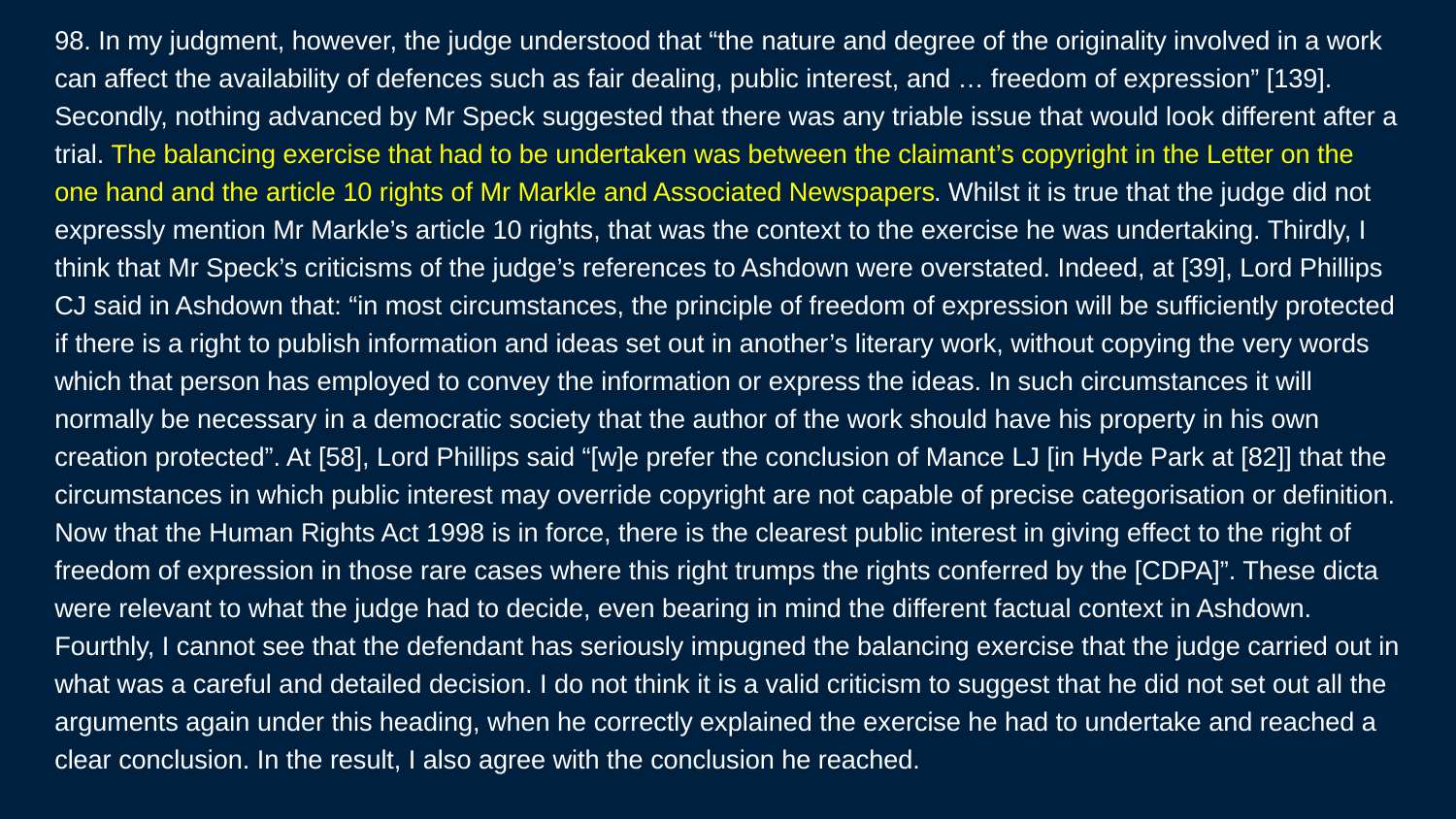

98. In my judgment, however, the judge understood that “the nature and degree of the originality involved in a work can affect the availability of defences such as fair dealing, public interest, and … freedom of expression” [139]. Secondly, nothing advanced by Mr Speck suggested that there was any triable issue that would look different after a trial. The balancing exercise that had to be undertaken was between the claimant’s copyright in the Letter on the one hand and the article 10 rights of Mr Markle and Associated Newspapers. Whilst it is true that the judge did not expressly mention Mr Markle’s article 10 rights, that was the context to the exercise he was undertaking. Thirdly, I think that Mr Speck’s criticisms of the judge’s references to Ashdown were overstated. Indeed, at [39], Lord Phillips CJ said in Ashdown that: “in most circumstances, the principle of freedom of expression will be sufficiently protected if there is a right to publish information and ideas set out in another’s literary work, without copying the very words which that person has employed to convey the information or express the ideas. In such circumstances it will normally be necessary in a democratic society that the author of the work should have his property in his own creation protected”. At [58], Lord Phillips said “[w]e prefer the conclusion of Mance LJ [in Hyde Park at [82]] that the circumstances in which public interest may override copyright are not capable of precise categorisation or definition. Now that the Human Rights Act 1998 is in force, there is the clearest public interest in giving effect to the right of freedom of expression in those rare cases where this right trumps the rights conferred by the [CDPA]”. These dicta were relevant to what the judge had to decide, even bearing in mind the different factual context in Ashdown. Fourthly, I cannot see that the defendant has seriously impugned the balancing exercise that the judge carried out in what was a careful and detailed decision. I do not think it is a valid criticism to suggest that he did not set out all the arguments again under this heading, when he correctly explained the exercise he had to undertake and reached a clear conclusion. In the result, I also agree with the conclusion he reached.